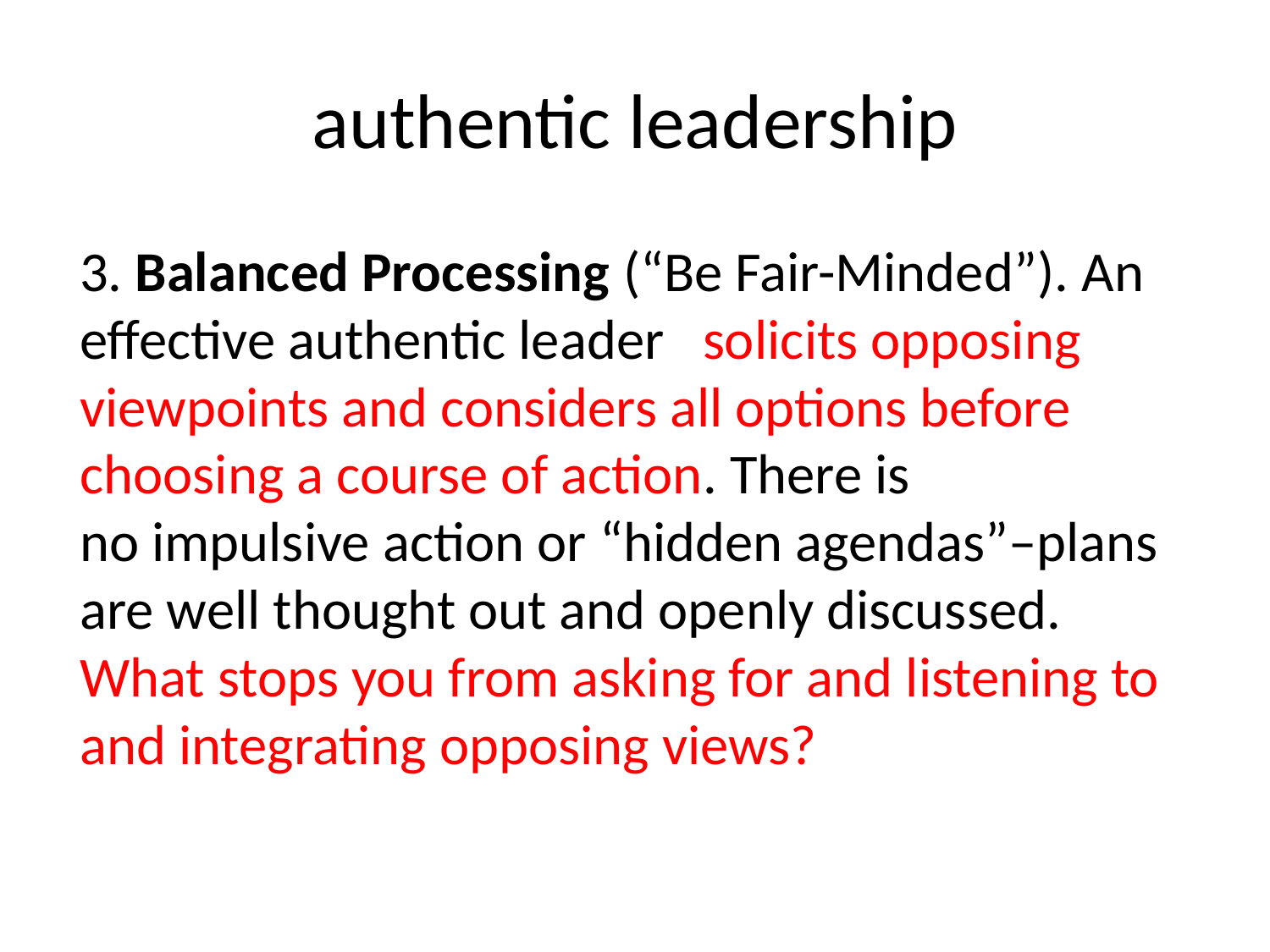

# authentic leadership
3. Balanced Processing (“Be Fair-Minded”). An effective authentic leader   solicits opposing viewpoints and considers all options before choosing a course of action. There is no impulsive action or “hidden agendas”–plans are well thought out and openly discussed. What stops you from asking for and listening to and integrating opposing views?